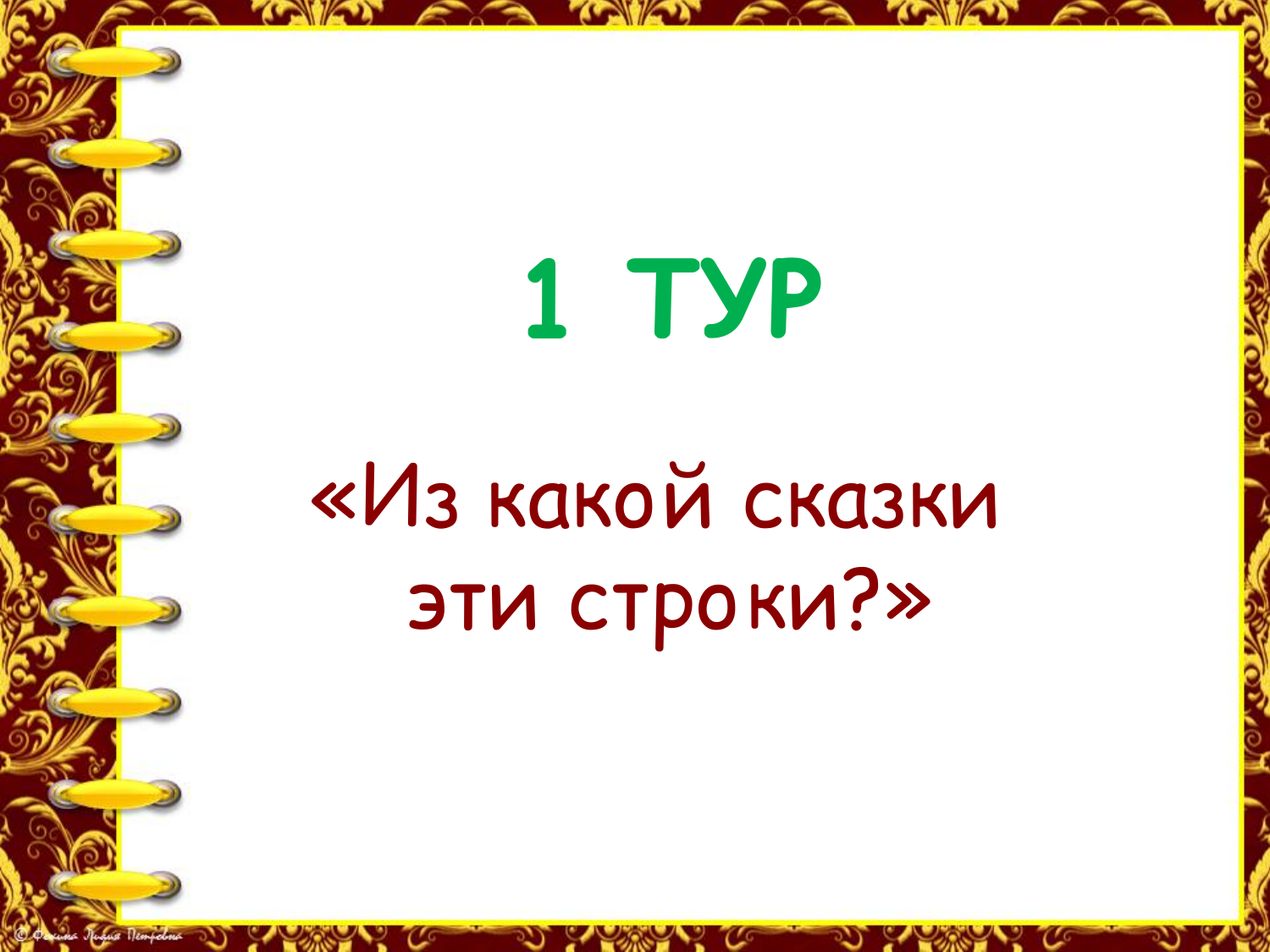

1 ТУР
«Из какой сказки
эти строки?»